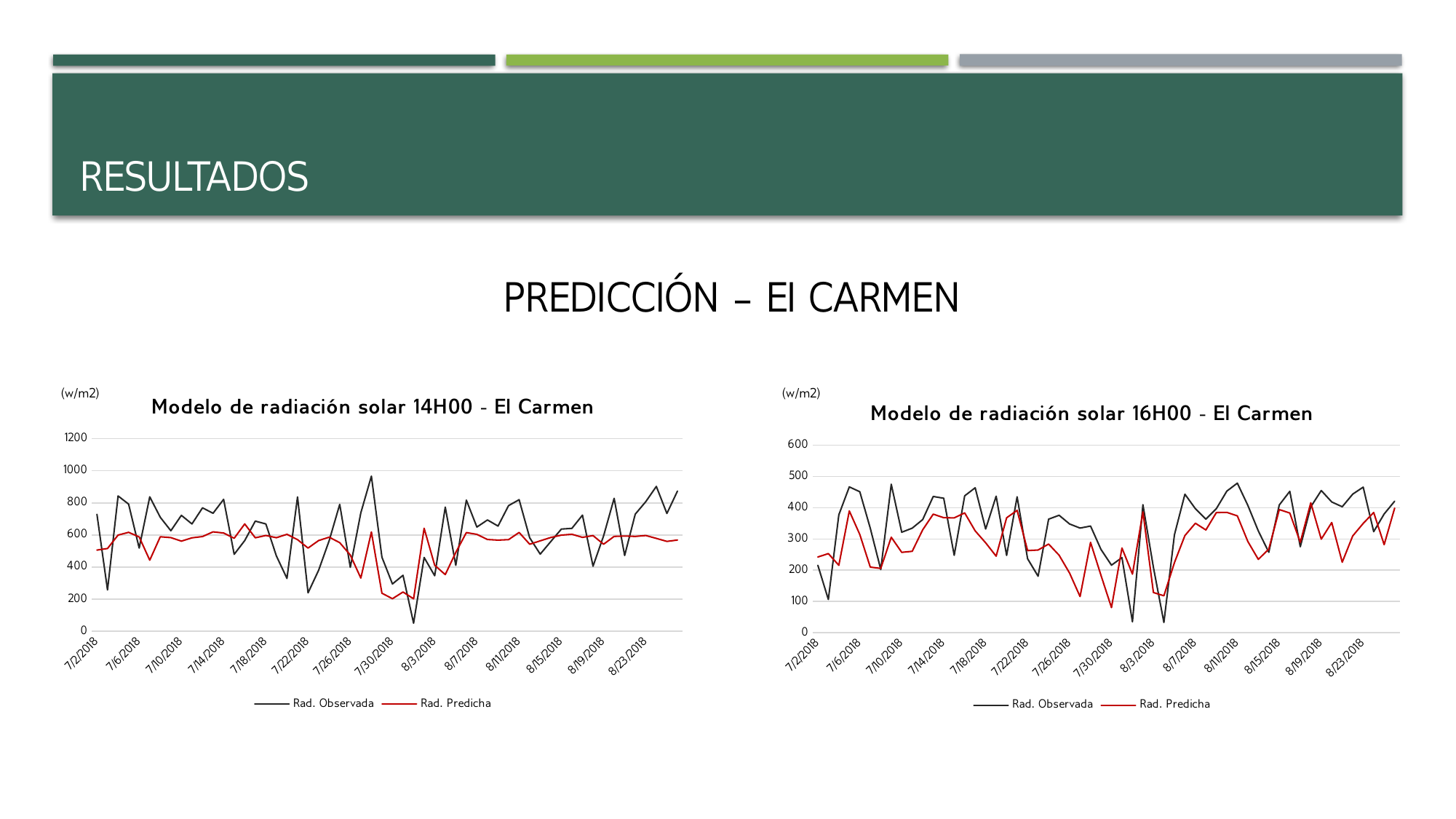

# RESULTADOS
PREDICCIÓN – El CARMEN
(w/m2)

### Chart: Modelo de radiación solar 14H00 - El Carmen

| Category | Rad. Observada | Rad. Predicha |
|---|---|---|
| 43283 | 729.0514466666667 | 506.071382076256 |
| 43284 | 257.798205 | 515.927937291146 |
| 43285 | 843.3873983333333 | 599.720652688029 |
| 43286 | 792.5521866666667 | 616.879069724033 |
| 43287 | 518.49887 | 588.266093900668 |
| 43288 | 837.9992366666667 | 442.944822125892 |
| 43289 | 710.6593216666666 | 589.384469282533 |
| 43290 | 626.8449833333333 | 583.8836371855 |
| 43291 | 722.56059 | 561.902211160378 |
| 43292 | 669.0602916666667 | 582.459742667678 |
| 43293 | 769.4700383333334 | 590.61805050717 |
| 43294 | 735.52251 | 619.793064898916 |
| 43295 | 822.2119766666667 | 612.668263050531 |
| 43296 | 479.8397783333334 | 579.90130353503 |
| 43297 | 565.5216677966101 | 669.040704192696 |
| 43298 | 686.633175 | 582.950004847159 |
| 43299 | 669.2211633333334 | 597.41991557158 |
| 43300 | 469.541405 | 583.288043142418 |
| 43301 | 329.6273516666666 | 604.53410553047 |
| 43302 | 837.4599783333333 | 571.428057420615 |
| 43303 | 239.525865 | 518.648947594775 |
| 43304 | 380.4972616666666 | 565.850911386247 |
| 43305 | 564.7792566666667 | 586.736185729606 |
| 43306 | 790.9446733333333 | 552.509558584187 |
| 43307 | 398.5343233333334 | 475.189977163724 |
| 43308 | 738.0854 | 331.607684414255 |
| 43309 | 966.964175 | 618.971200642953 |
| 43310 | 461.7841583333333 | 237.334232550148 |
| 43311 | 295.0527816666666 | 203.063588428232 |
| 43312 | 349.102825 | 245.029906740965 |
| 43313 | 50.64431716666667 | 202.342545283458 |
| 43314 | 459.96705 | 642.081907758093 |
| 43315 | 346.0374033333333 | 411.22575427451 |
| 43316 | 774.1187183333333 | 353.234446316629 |
| 43317 | 411.2705128333333 | 491.314843992798 |
| 43318 | 817.4257318333333 | 615.316251742269 |
| 43319 | 649.8108491525423 | 604.386154206551 |
| 43320 | 694.0487216666667 | 572.110983554826 |
| 43321 | 655.9821983333334 | 568.425992180139 |
| 43322 | 783.1738810344827 | 571.311755260523 |
| 43323 | 820.0331333333334 | 616.066291183209 |
| 43324 | 582.7923101694915 | 542.56541486989 |
| 43325 | 480.889605 | 563.727540311073 |
| 43326 | 559.462875 | 584.860980692664 |
| 43327 | 637.123315 | 599.581075381037 |
| 43328 | 641.4084033333334 | 604.852750148204 |
| 43329 | 723.617365 | 585.420077719671 |
| 43330 | 405.5025183333333 | 596.531935496798 |
| 43331 | 594.1786683333333 | 542.656984805151 |
| 43332 | 828.637855 | 591.541765069449 |
| 43333 | 472.5214783333333 | 593.869154007159 |
| 43334 | 729.8332793103448 | 591.296816846114 |
| 43335 | 808.0504183333334 | 597.152124922381 |
| 43336 | 902.9655183333333 | 579.061618745742 |
| 43337 | 734.217485 | 560.367212320727 |
| 43338 | 874.084015 | 568.883274025179 |
(w/m2)

### Chart: Modelo de radiación solar 16H00 - El Carmen

| Category | Rad. Observada | Rad. Predicha |
|---|---|---|
| 43283 | 215.50857 | 241.996034959607 |
| 43284 | 106.1794101666667 | 252.88811709982 |
| 43285 | 377.1427221666667 | 215.50002461117 |
| 43286 | 466.5506416666666 | 389.429806941588 |
| 43287 | 450.9187506666667 | 314.247554706301 |
| 43288 | 334.130645 | 209.667202823377 |
| 43289 | 202.1896816666667 | 205.582679898329 |
| 43290 | 474.8539035 | 305.366730588595 |
| 43291 | 321.4222645 | 256.814677925509 |
| 43292 | 334.4023366666667 | 260.328711114312 |
| 43293 | 361.9056516666666 | 329.232879091124 |
| 43294 | 435.8793583333334 | 379.247029408444 |
| 43295 | 430.2213033333333 | 367.82753842762 |
| 43296 | 247.474725 | 367.302451397565 |
| 43297 | 437.8828683333333 | 383.21919721879 |
| 43298 | 463.5634266666667 | 325.826381418784 |
| 43299 | 331.70845 | 287.553749373583 |
| 43300 | 436.6029266666667 | 244.681108949578 |
| 43301 | 247.2593763333333 | 367.552925444171 |
| 43302 | 434.6794466666666 | 391.393519678043 |
| 43303 | 236.545284 | 262.684757678509 |
| 43304 | 180.5508518333333 | 264.581308280127 |
| 43305 | 363.201265 | 283.550304527789 |
| 43306 | 375.6626966666666 | 247.754224422069 |
| 43307 | 347.8068906666667 | 190.521903203659 |
| 43308 | 334.72823 | 115.462293504953 |
| 43309 | 341.2416483333333 | 288.955944498455 |
| 43310 | 266.3355748333333 | 183.265081555197 |
| 43311 | 215.8972216666667 | 80.2041939523941 |
| 43312 | 240.1142001666667 | 270.949535254808 |
| 43313 | 34.79789133333333 | 187.257629410746 |
| 43314 | 409.4495566666667 | 386.54839421731 |
| 43315 | 208.7236266666667 | 128.362359119303 |
| 43316 | 32.54129916666667 | 117.935855827568 |
| 43317 | 313.1957743333334 | 224.065755066652 |
| 43318 | 443.1105633333333 | 310.865684046825 |
| 43319 | 396.6790616666667 | 350.137985720239 |
| 43320 | 363.25412 | 328.741690556227 |
| 43321 | 396.896085 | 384.455223332633 |
| 43322 | 453.0456583333333 | 384.927221344365 |
| 43323 | 478.50195 | 373.79743666835 |
| 43324 | 407.4509466666667 | 292.006740099622 |
| 43325 | 325.7088375 | 234.511072791042 |
| 43326 | 257.12975 | 267.475743190978 |
| 43327 | 408.623214 | 393.83626316963 |
| 43328 | 452.3008166666667 | 382.914804474147 |
| 43329 | 275.0290265 | 289.170385768568 |
| 43330 | 402.6610616666667 | 415.562401995069 |
| 43331 | 454.8611166666666 | 299.262238462081 |
| 43332 | 418.1853356666667 | 352.523308594897 |
| 43333 | 402.9858283333334 | 225.406765666996 |
| 43334 | 443.3249583333333 | 309.622002018247 |
| 43335 | 465.6467983333333 | 349.581166947752 |
| 43336 | 323.2758675 | 384.498639373199 |
| 43337 | 379.816255 | 281.690379811162 |
| 43338 | 420.666205 | 398.5795815977 |